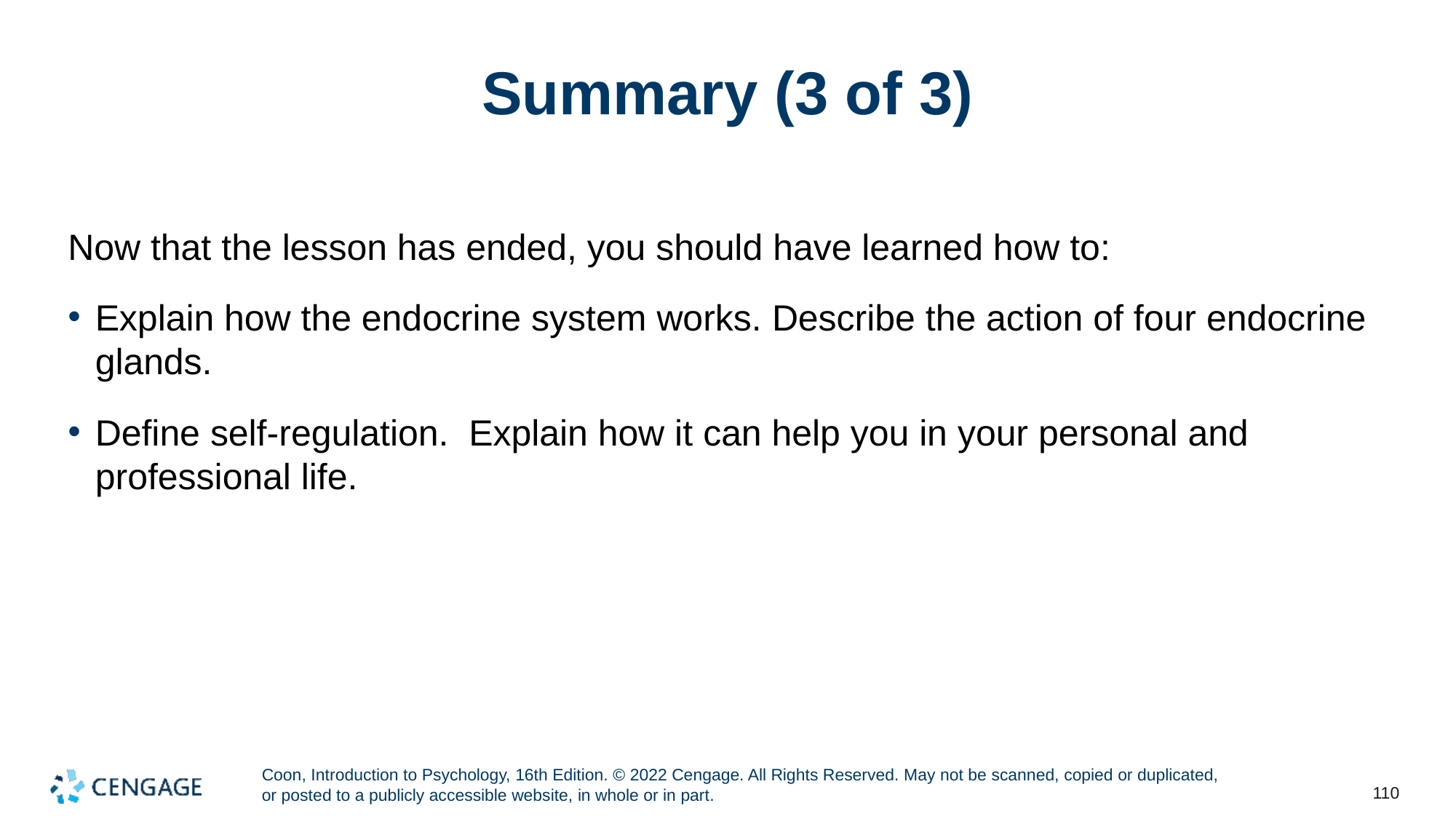

# Summary (3 of 3)
Now that the lesson has ended, you should have learned how to:
Explain how the endocrine system works. Describe the action of four endocrine glands.
Define self-regulation.  Explain how it can help you in your personal and professional life.